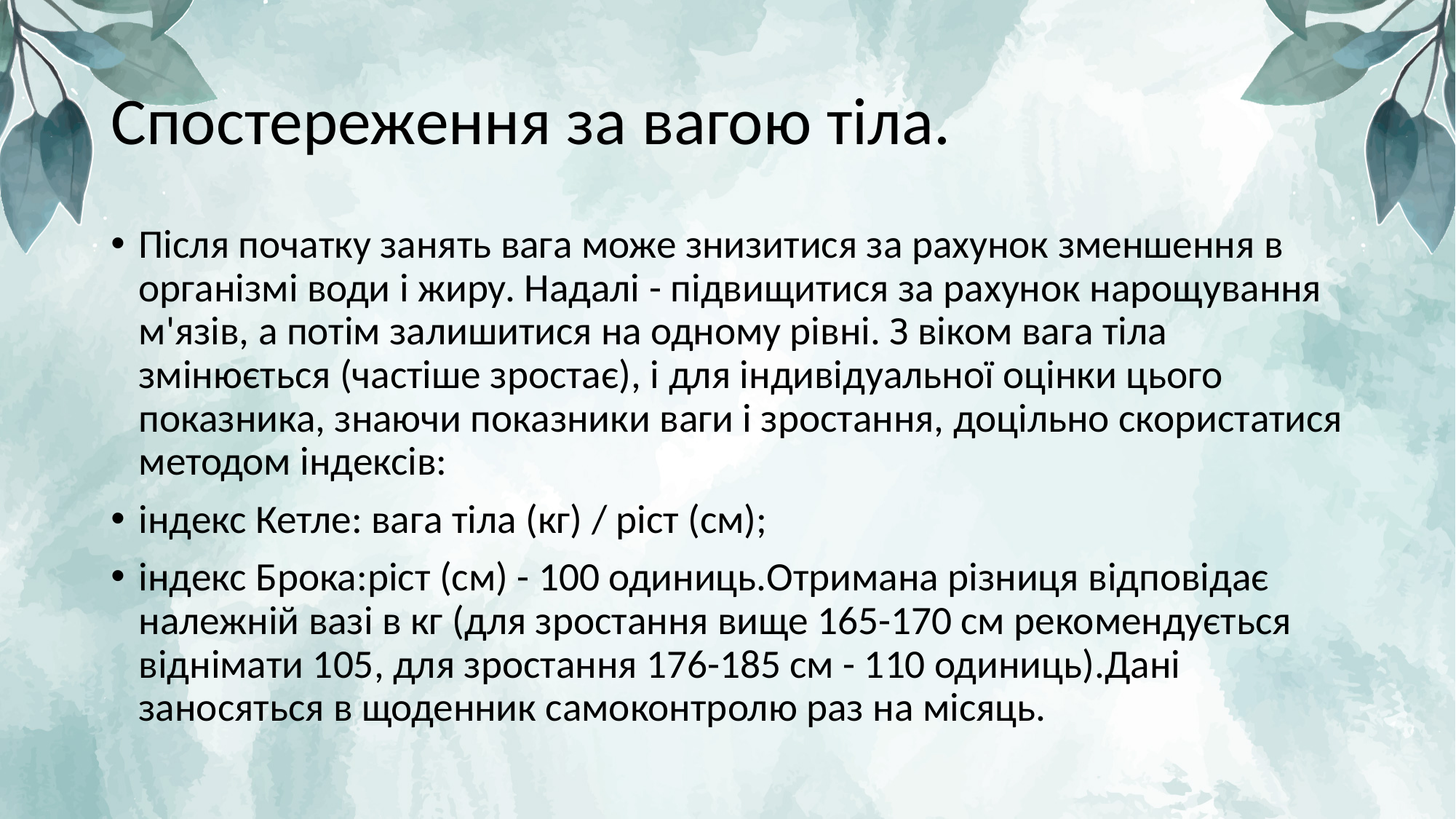

# Спостереження за вагою тіла.
Після початку занять вага може знизитися за рахунок зменшення в організмі води і жиру. Надалі - підвищитися за рахунок нарощування м'язів, а потім залишитися на одному рівні. З віком вага тіла змінюється (частіше зростає), і для індивідуальної оцінки цього показника, знаючи показники ваги і зростання, доцільно скористатися методом індексів:
індекс Кетле: вага тіла (кг) / ріст (см);
індекс Брока:ріст (см) - 100 одиниць.Отримана різниця відповідає належній вазі в кг (для зростання вище 165-170 см рекомендується віднімати 105, для зростання 176-185 см - 110 одиниць).Дані заносяться в щоденник самоконтролю раз на місяць.